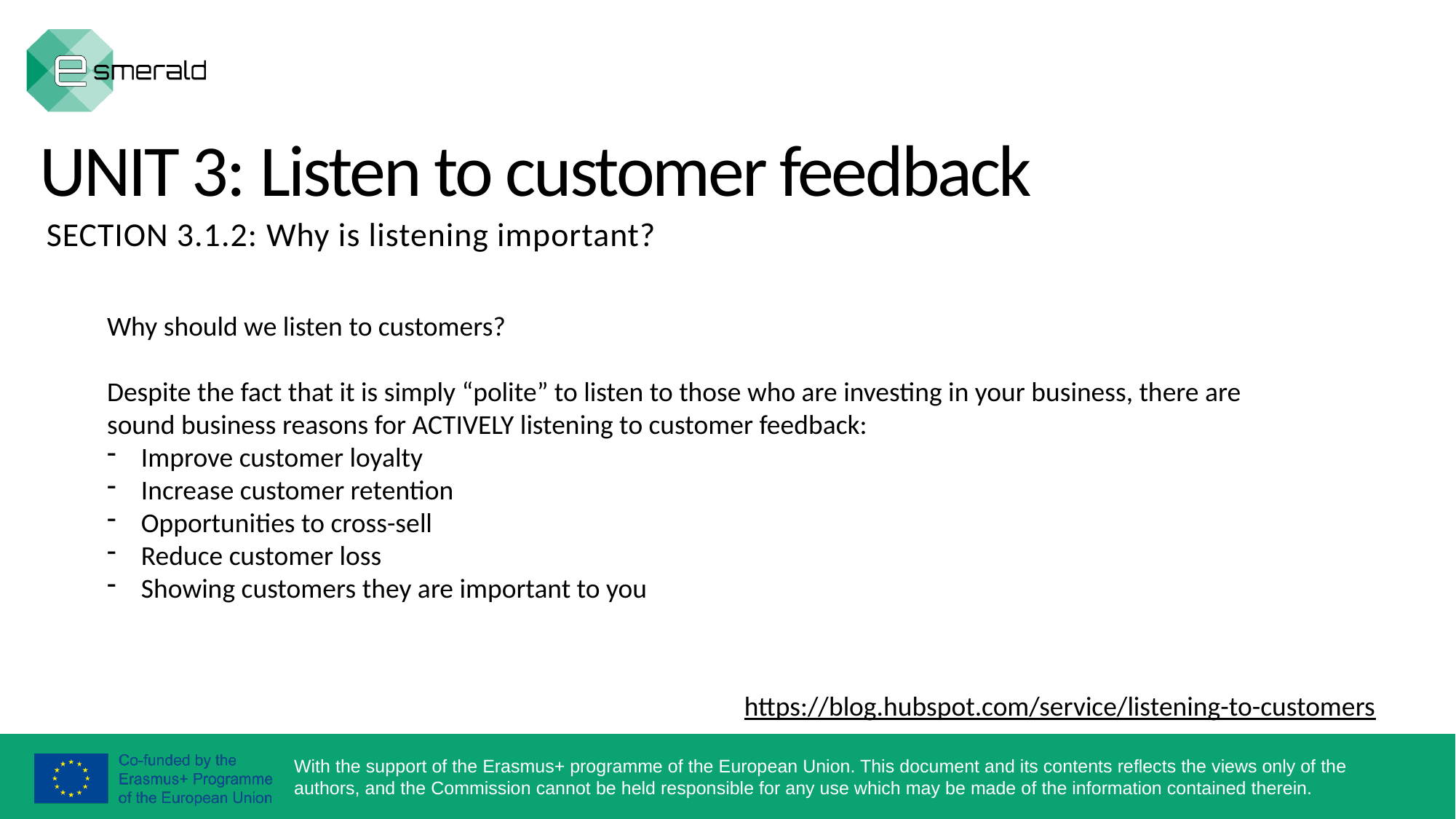

UNIT 3: Listen to customer feedback
SECTION 3.1.2: Why is listening important?
Why should we listen to customers?

Despite the fact that it is simply “polite” to listen to those who are investing in your business, there are sound business reasons for ACTIVELY listening to customer feedback:
Improve customer loyalty
Increase customer retention
Opportunities to cross-sell
Reduce customer loss
Showing customers they are important to you

https://blog.hubspot.com/service/listening-to-customers